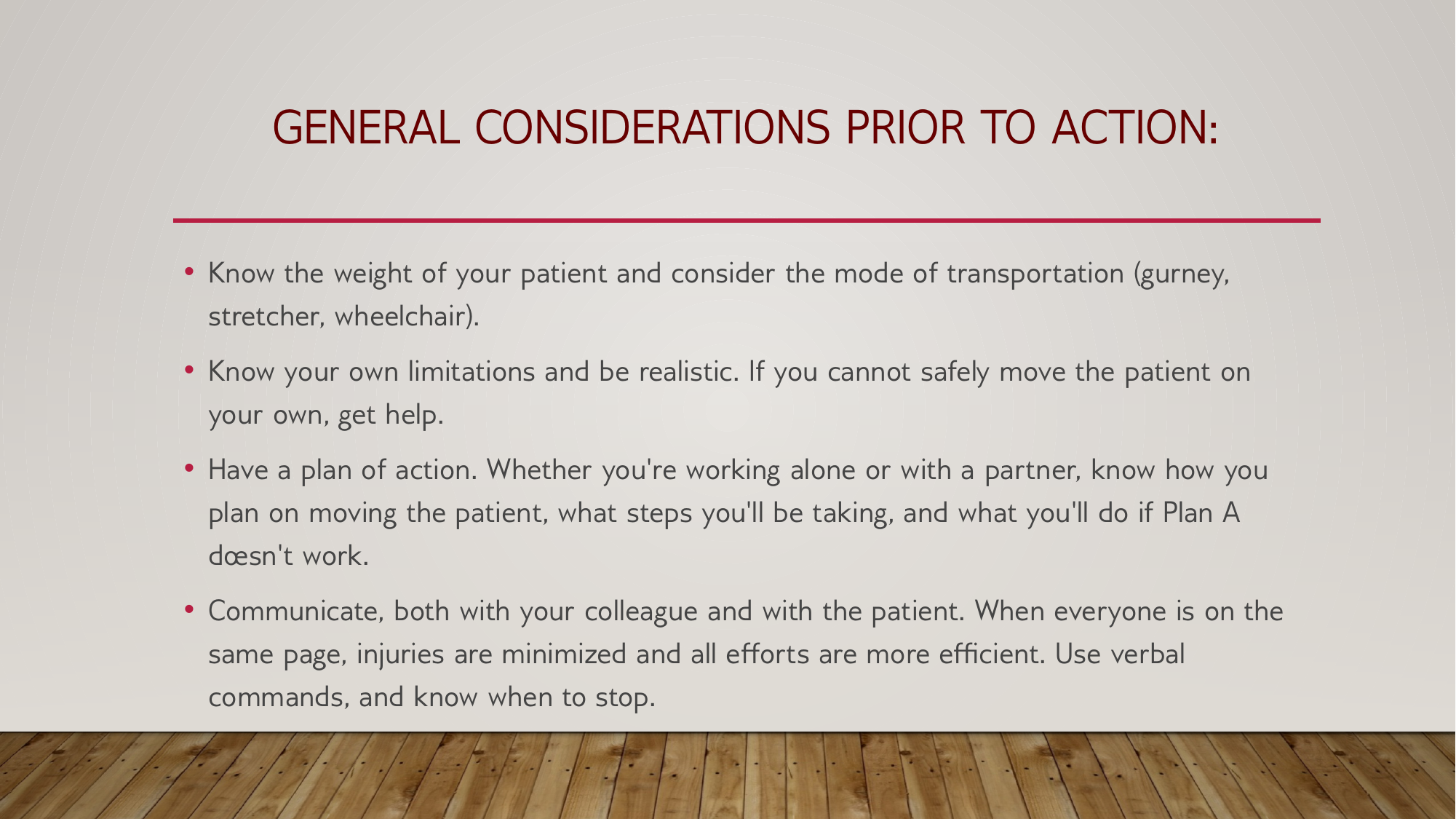

# GENERAL CONSIDERATIONS PRIOR TO ACTION:
Know the weight of your patient and consider the mode of transportation (gurney, stretcher, wheelchair).
Know your own limitations and be realistic. If you cannot safely move the patient on your own, get help.
Have a plan of action. Whether you're working alone or with a partner, know how you plan on moving the patient, what steps you'll be taking, and what you'll do if Plan A doesn't work.
Communicate, both with your colleague and with the patient. When everyone is on the same page, injuries are minimized and all efforts are more efficient. Use verbal commands, and know when to stop.